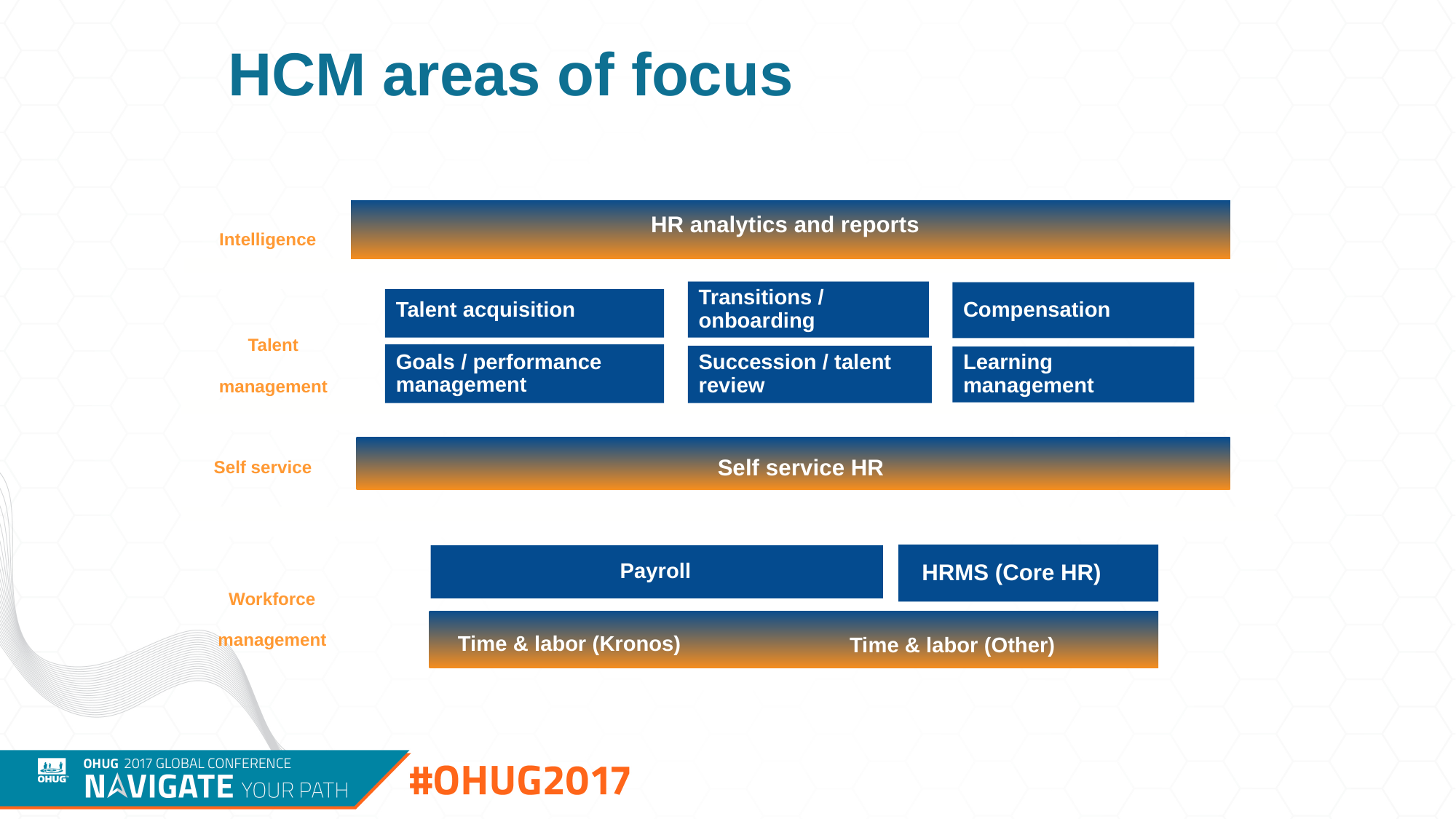

# HCM areas of focus

Intelligence
HR analytics and reports

Transitions / onboarding
Compensation
Talent acquisition
Talent management
Goals / performance management
Succession / talent review
Learning management

Self service

Self service HR

HRMS (Core HR)
Payroll
Workforce management

Time & labor (Kronos)
Time & labor (Other)